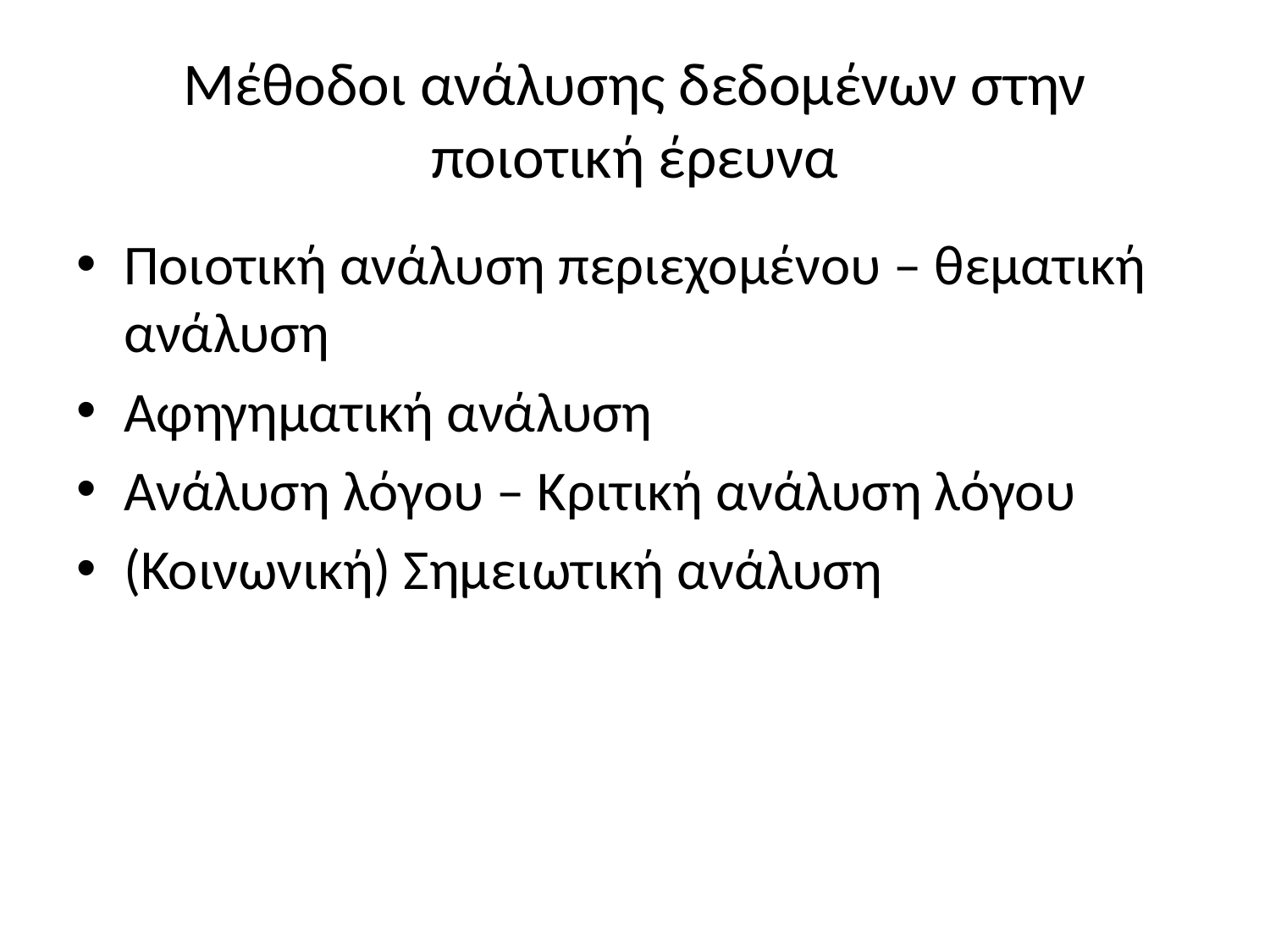

# Μέθοδοι ανάλυσης δεδομένων στην ποιοτική έρευνα
Ποιοτική ανάλυση περιεχομένου – θεματική ανάλυση
Αφηγηματική ανάλυση
Ανάλυση λόγου – Κριτική ανάλυση λόγου
(Κοινωνική) Σημειωτική ανάλυση